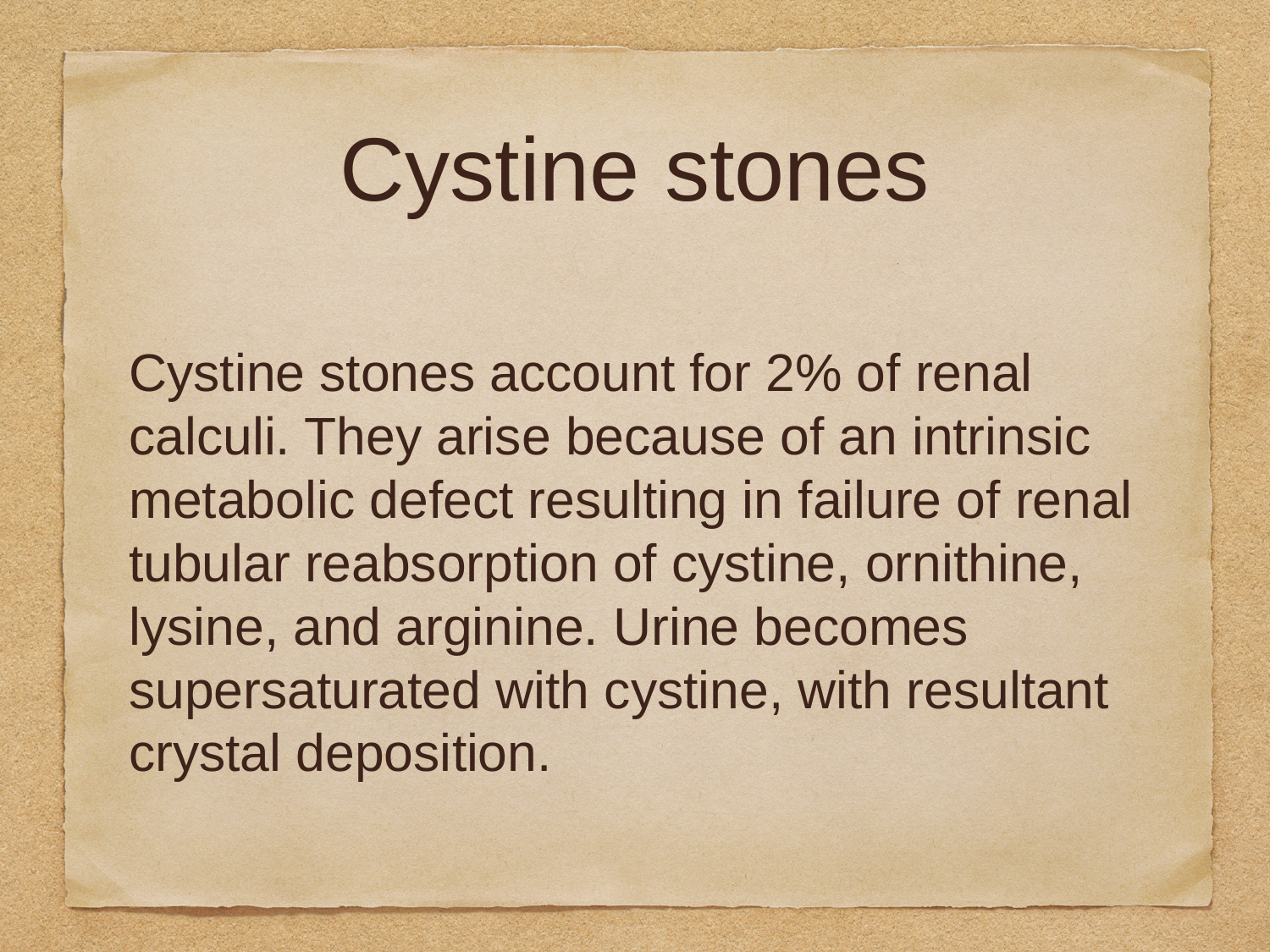

# Cystine stones
Cystine stones account for 2% of renal calculi. They arise because of an intrinsic metabolic defect resulting in failure of renal tubular reabsorption of cystine, ornithine, lysine, and arginine. Urine becomes supersaturated with cystine, with resultant crystal deposition.